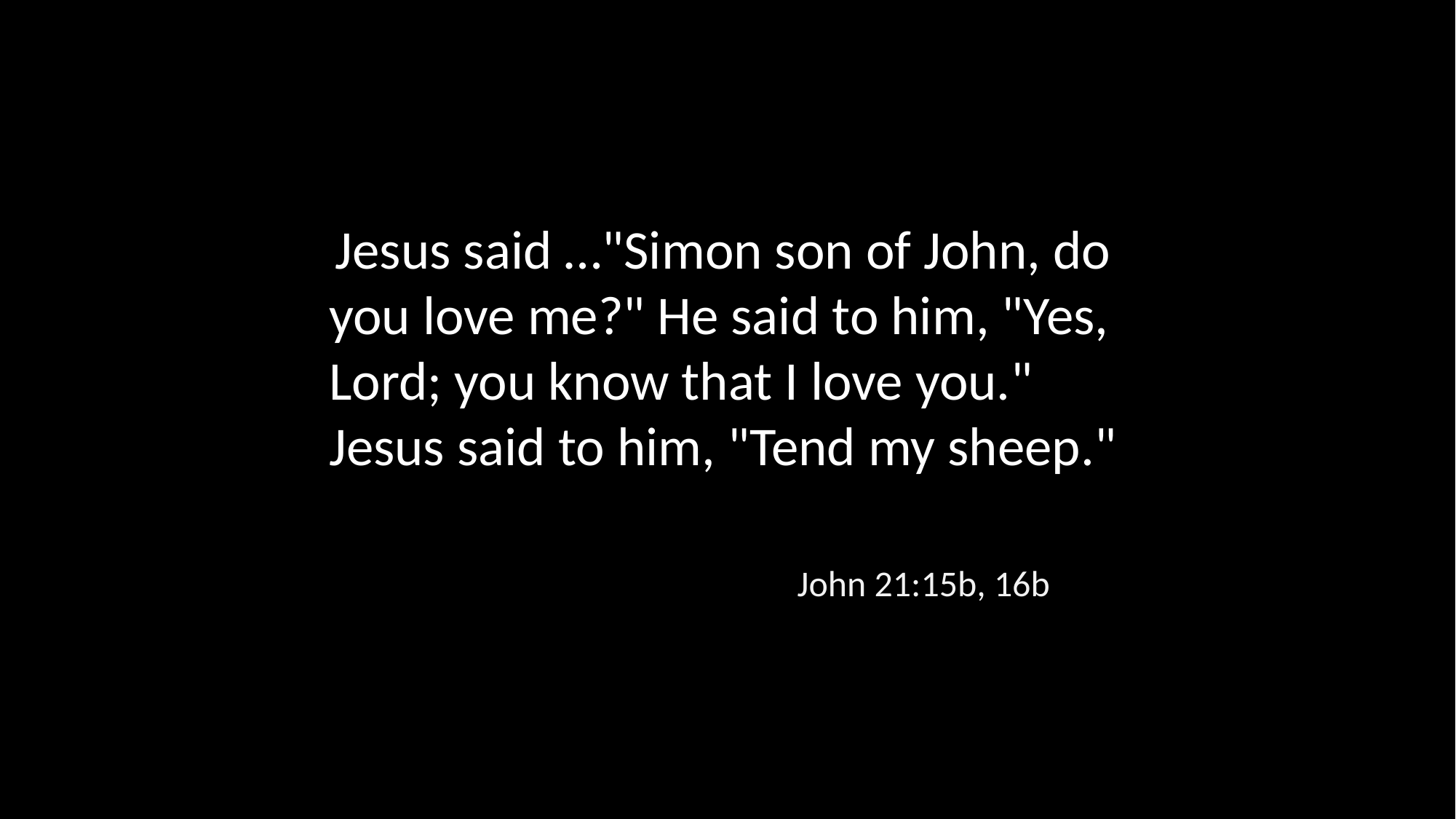

Jesus said …"Simon son of John, do you love me?" He said to him, "Yes, Lord; you know that I love you." Jesus said to him, "Tend my sheep."
John 21:15b, 16b